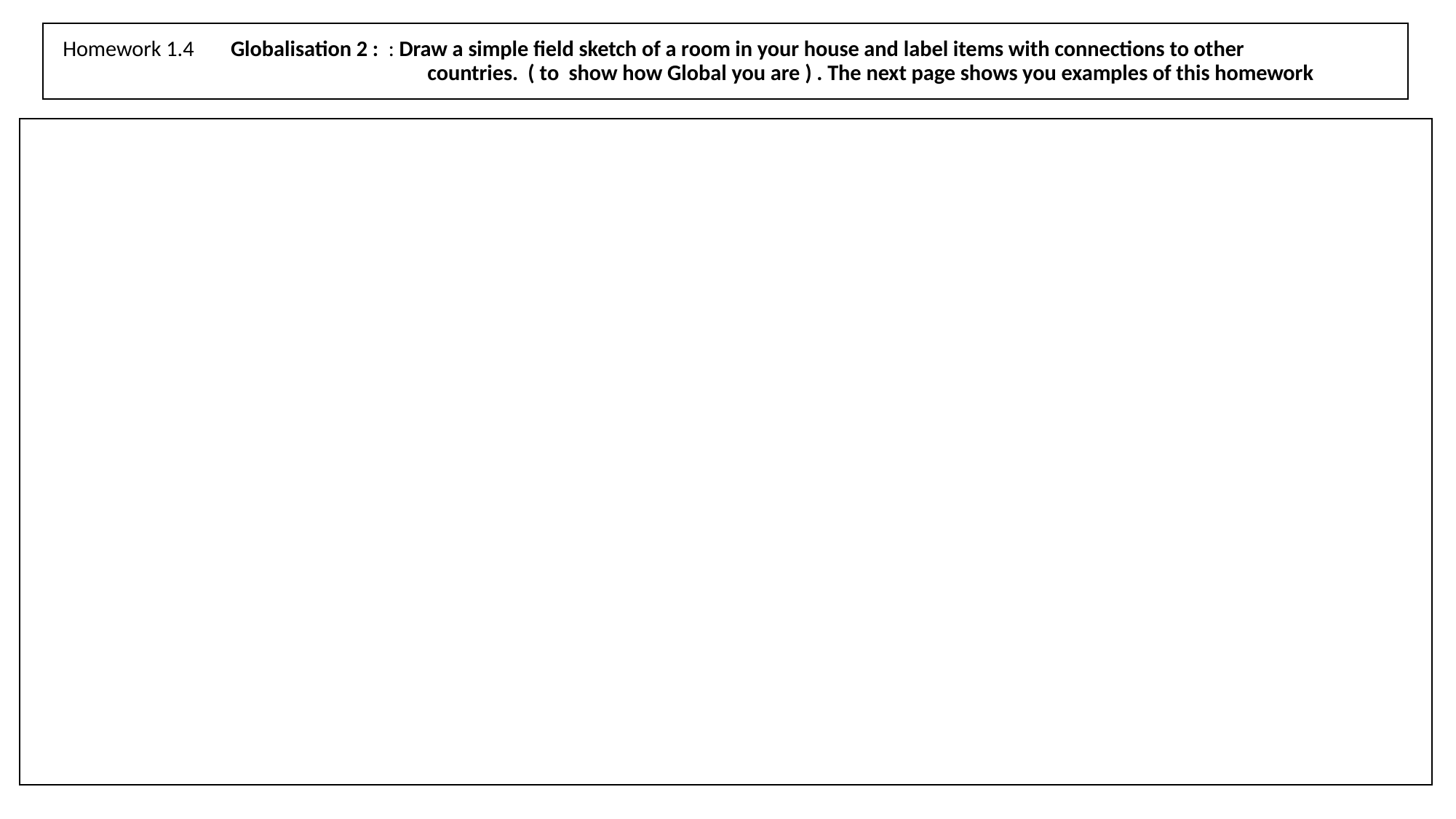

Homework 1.4	Globalisation 2 :  : Draw a simple field sketch of a room in your house and label items with connections to other
                                                                            countries.  ( to  show how Global you are ) . The next page shows you examples of this homework